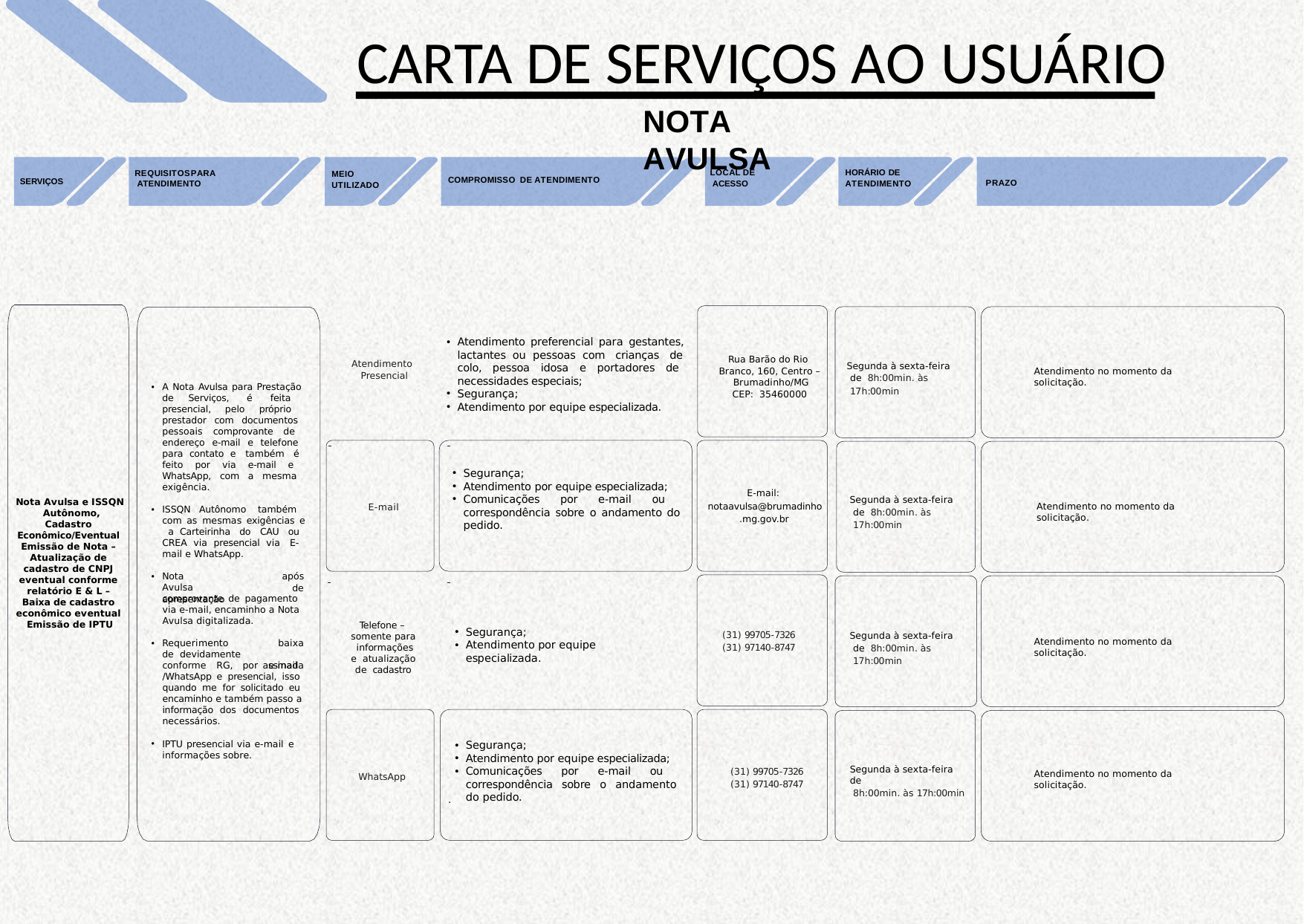

# CARTA DE SERVIÇOS AO USUÁRIO

NOTA AVULSA

LOCAL DE  ACESSO
HORÁRIO DE  ATENDIMENTO
MEIO  UTILIZADO
REQUISITOSPARA  ATENDIMENTO
COMPROMISSO  DE ATENDIMENTO
SERVIÇOS
PRAZO

Atendimento preferencial para gestantes,  lactantes ou pessoas com crianças de  colo, pessoa idosa e portadores de  necessidades especiais;
Segurança;
Atendimento por equipe especializada.
Rua Barão do Rio  Branco, 160, Centro –  Brumadinho/MG CEP:  35460000
Atendimento  Presencial
Segunda à sexta-feira de  8h:00min. às 17h:00min
Atendimento no momento da solicitação.
A Nota Avulsa para Prestação  de Serviços, é feita  presencial, pelo próprio  prestador com documentos  pessoais comprovante de  endereço e-mail e telefone  para contato e também é  feito por via e-mail e  WhatsApp, com a mesma  exigência.

Segurança;
Atendimento por equipe especializada;
Comunicações por e-mail ou  correspondência sobre o andamento do  pedido.
E-mail:  notaavulsa@brumadinho
.mg.gov.br
Segunda à sexta-feira de  8h:00min. às 17h:00min
Nota Avulsa e ISSQN  Autônomo, Cadastro  Econômico/Eventual  Emissão de Nota –  Atualização de  cadastro de CNPJ  eventual conforme  relatório E & L –  Baixa de cadastro  econômico eventual  Emissão de IPTU
Atendimento no momento da solicitação.
E-mail
ISSQN Autônomo também  com as mesmas exigências e  a Carteirinha do CAU ou  CREA via presencial via E-  mail e WhatsApp.

Nota	Avulsa
apresentação
após
de
comprovante de pagamento  via e-mail, encaminho a Nota  Avulsa digitalizada.
Telefone –  somente para  informações e  atualização de  cadastro
Segurança;
Atendimento por equipe especializada.
(31) 99705-7326
(31) 97140-8747
Segunda à sexta-feira de  8h:00min. às 17h:00min
Atendimento no momento da solicitação.
Requerimento	de  devidamente
baixa  assinada
conforme RG,   por e-mail
/WhatsApp e presencial, isso  quando me for solicitado eu  encaminho e também passo a  informação dos documentos  necessários.

IPTU presencial via e-mail e  informações sobre.
Segurança;
Atendimento por equipe especializada;
Comunicações por e-mail ou  correspondência sobre o andamento  do pedido.
Segunda à sexta-feira de
8h:00min. às 17h:00min
(31) 99705-7326
(31) 97140-8747
Atendimento no momento da solicitação.
WhatsApp
.